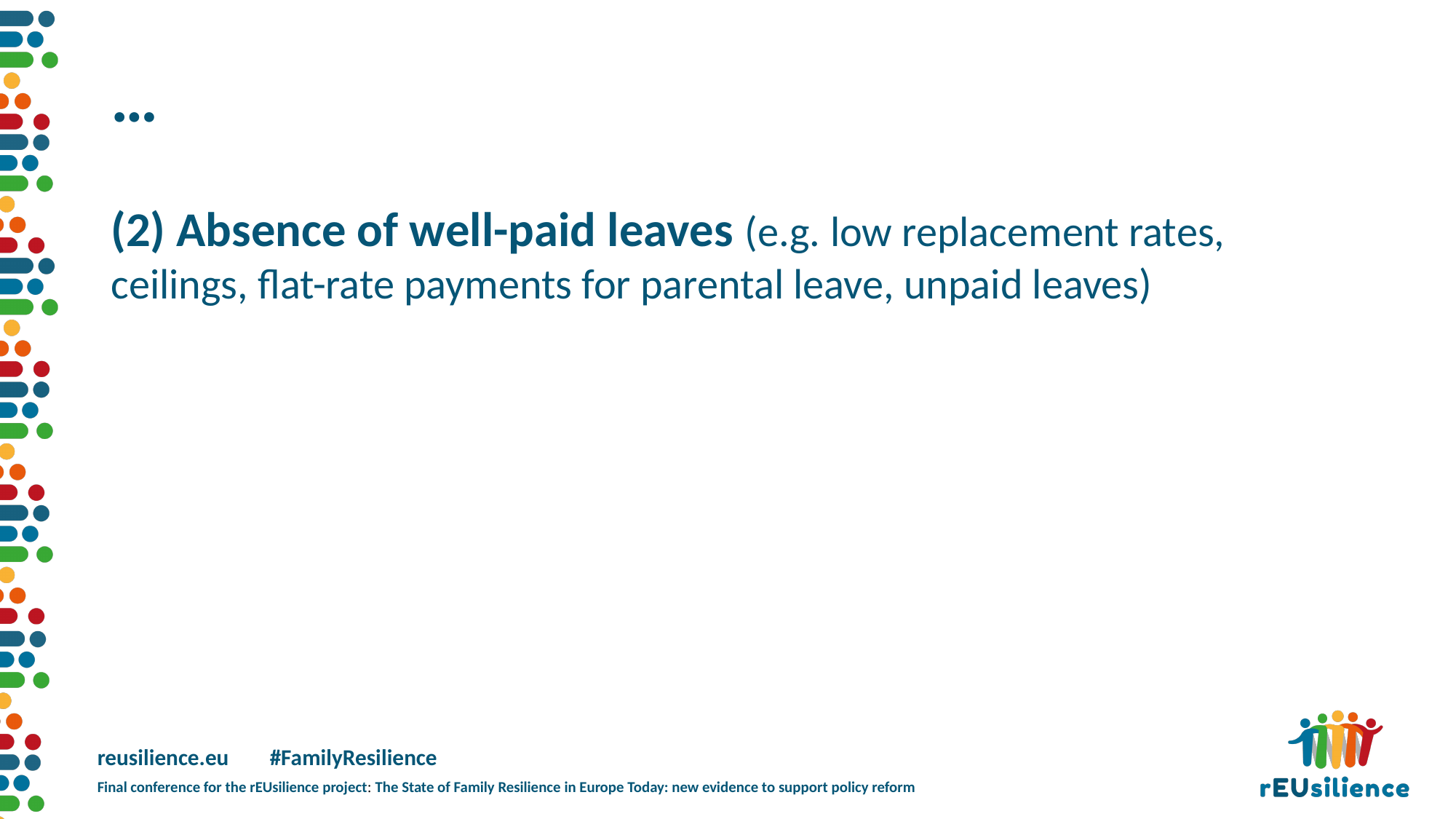

# …
(2) Absence of well-paid leaves (e.g. low replacement rates, ceilings, flat-rate payments for parental leave, unpaid leaves)